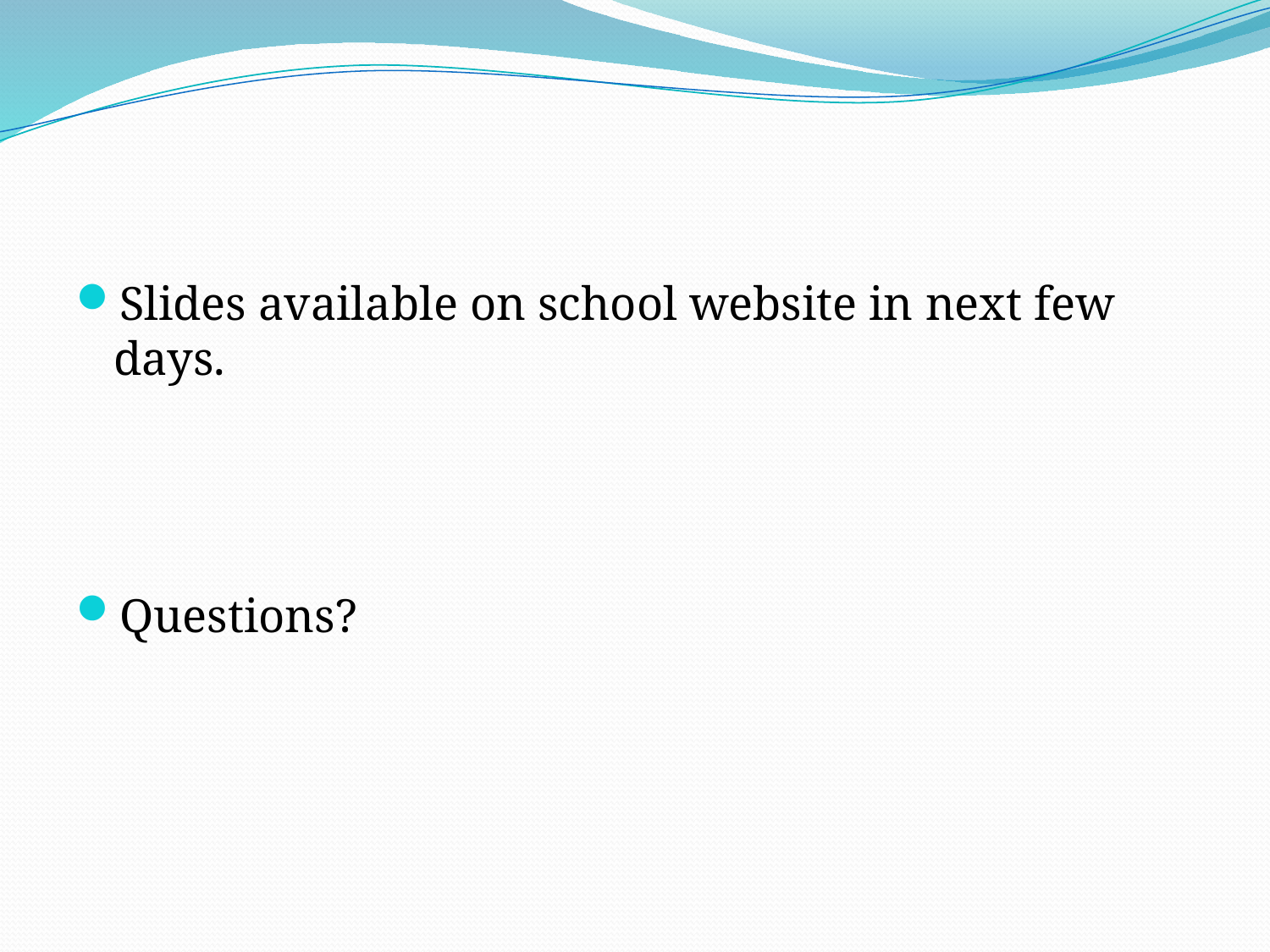

#
Slides available on school website in next few days.

Questions?